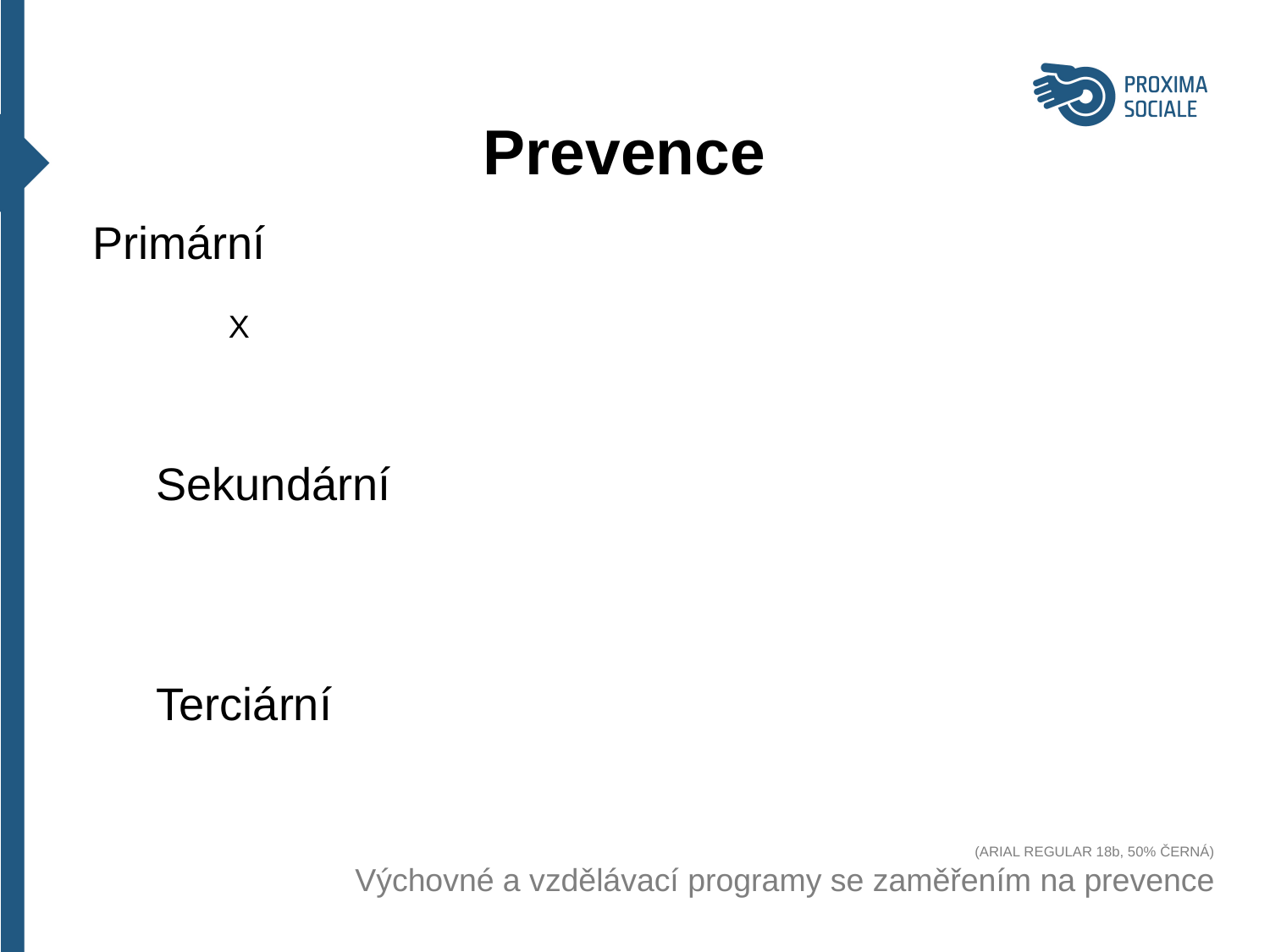

Prevence
Primární

	 X

Sekundární

Terciární

(ARIAL REGULAR 18b, 50% ČERNÁ)
Výchovné a vzdělávací programy se zaměřením na prevence